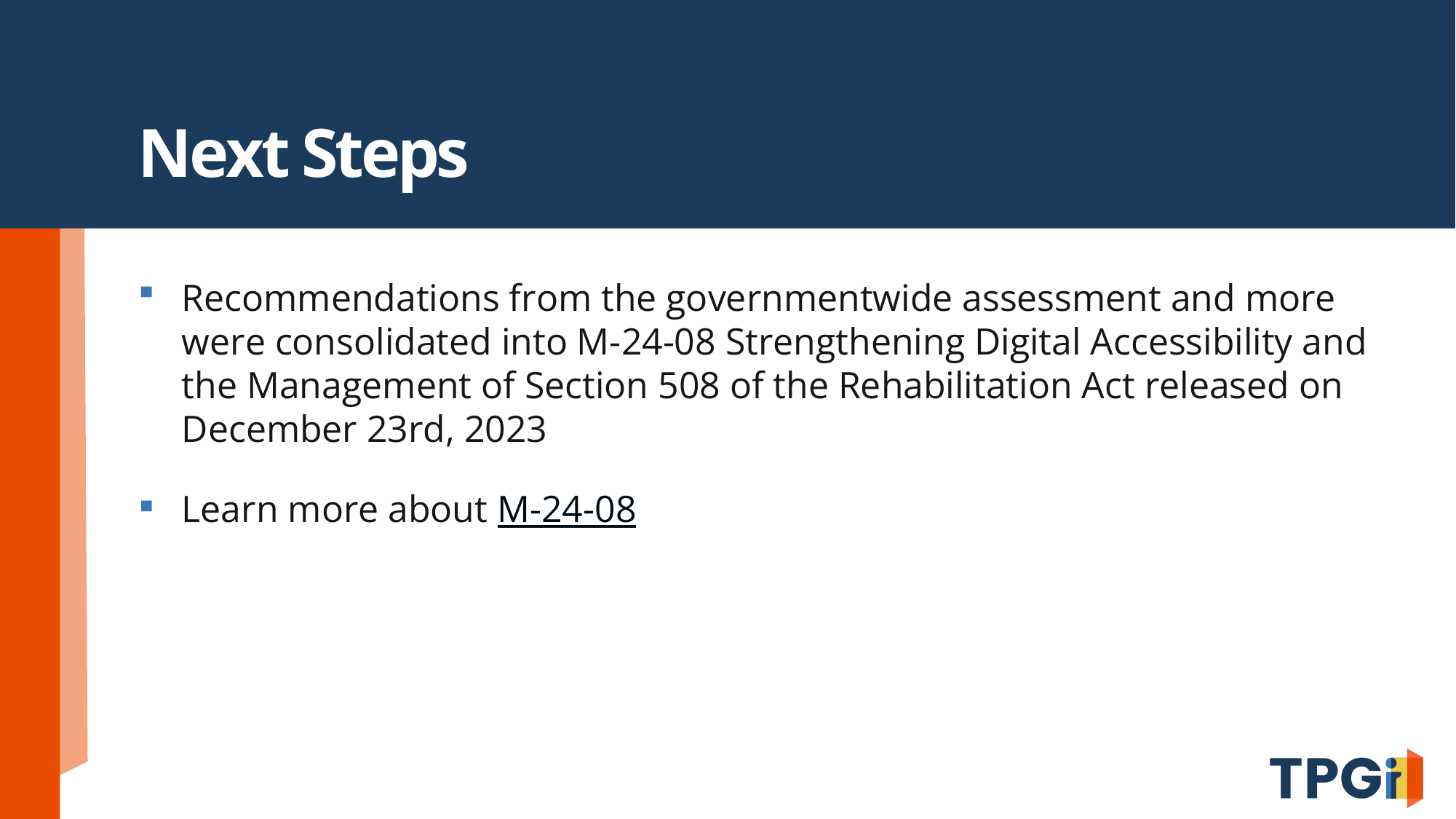

# Next Steps
Recommendations from the governmentwide assessment and more were consolidated into M-24-08 Strengthening Digital Accessibility and the Management of Section 508 of the Rehabilitation Act released on December 23rd, 2023
Learn more about M-24-08